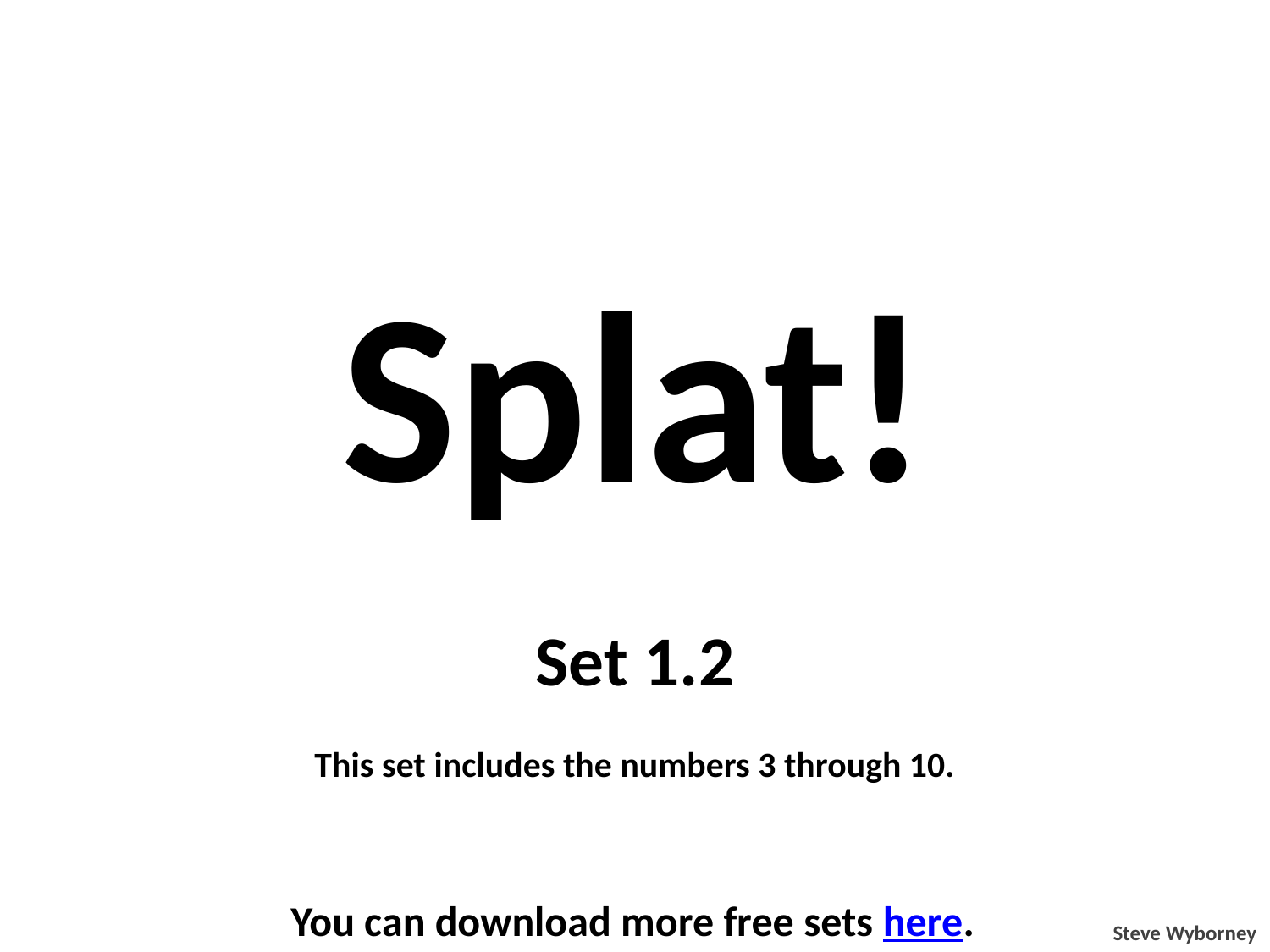

Splat!

Set 1.2

This set includes the numbers 3 through 10.

You can download more free sets here.
Steve Wyborney